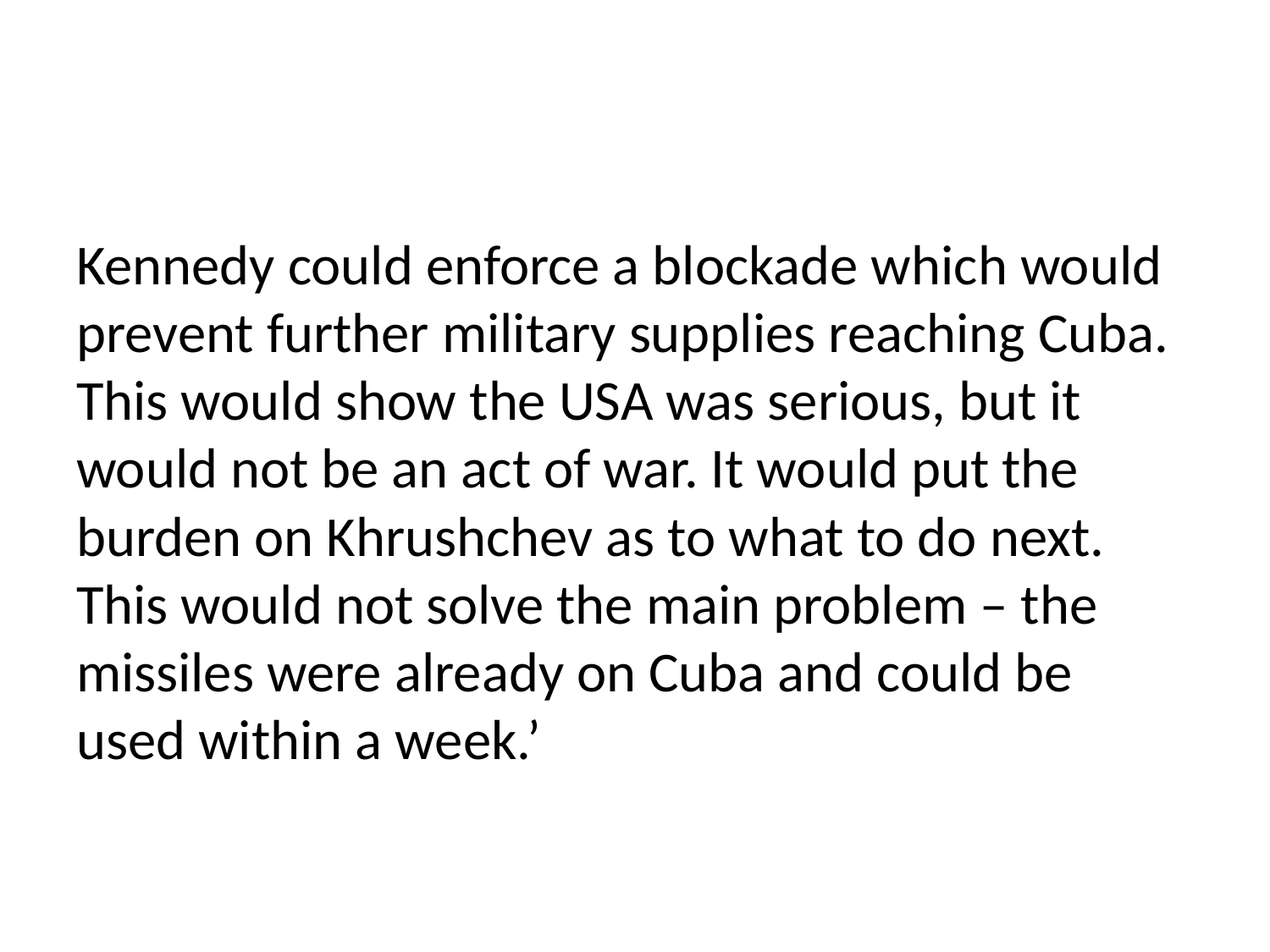

#
Kennedy could enforce a blockade which would prevent further military supplies reaching Cuba. This would show the USA was serious, but it would not be an act of war. It would put the burden on Khrushchev as to what to do next. This would not solve the main problem – the missiles were already on Cuba and could be used within a week.’